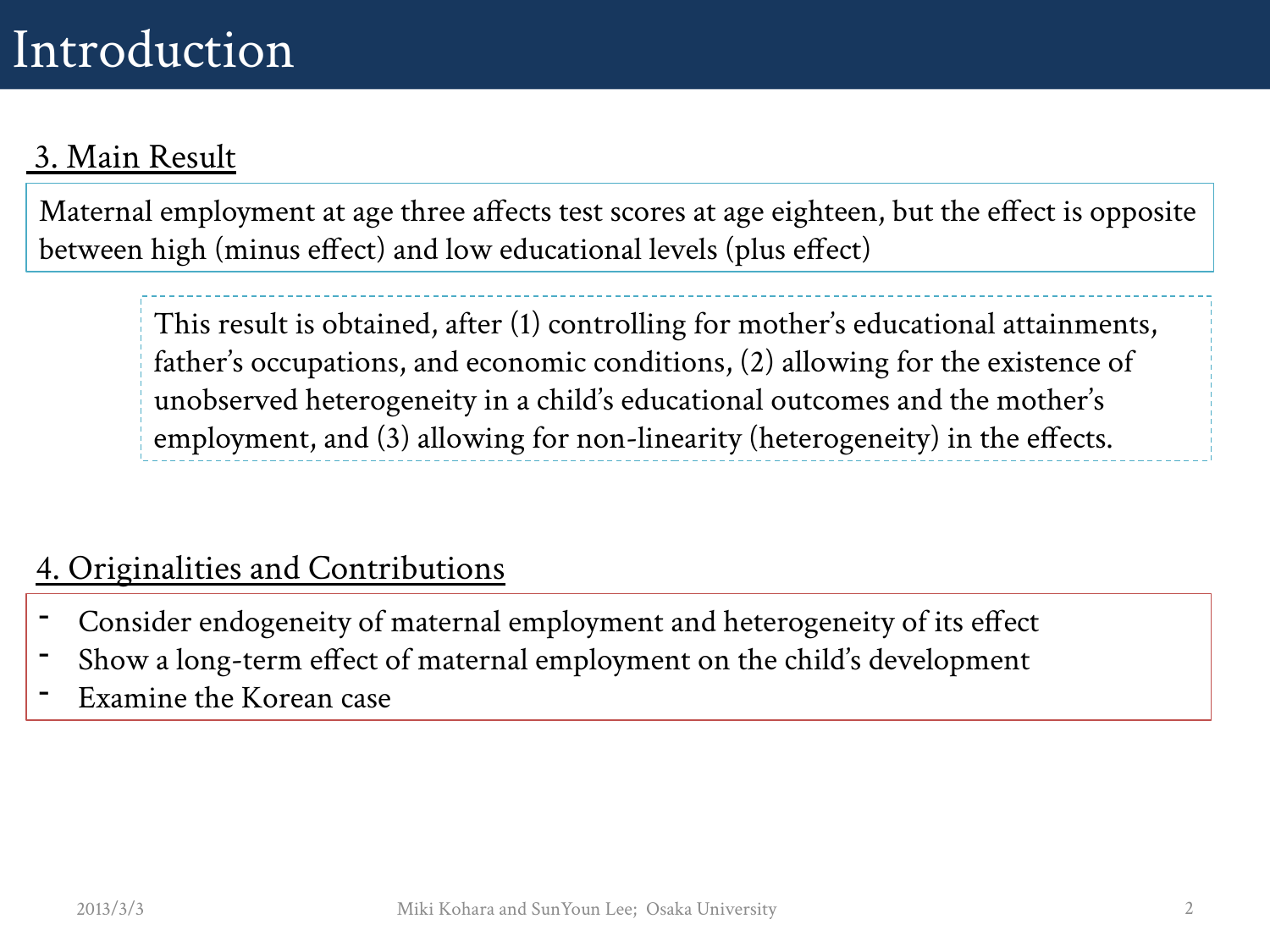

Introduction
 3. Main Result
Maternal employment at age three affects test scores at age eighteen, but the effect is opposite between high (minus effect) and low educational levels (plus effect)
This result is obtained, after (1) controlling for mother’s educational attainments, father’s occupations, and economic conditions, (2) allowing for the existence of unobserved heterogeneity in a child’s educational outcomes and the mother’s employment, and (3) allowing for non-linearity (heterogeneity) in the effects.
4. Originalities and Contributions
Consider endogeneity of maternal employment and heterogeneity of its effect
Show a long-term effect of maternal employment on the child’s development
Examine the Korean case
2013/3/3
   Miki Kohara and SunYoun Lee;  Osaka University
2